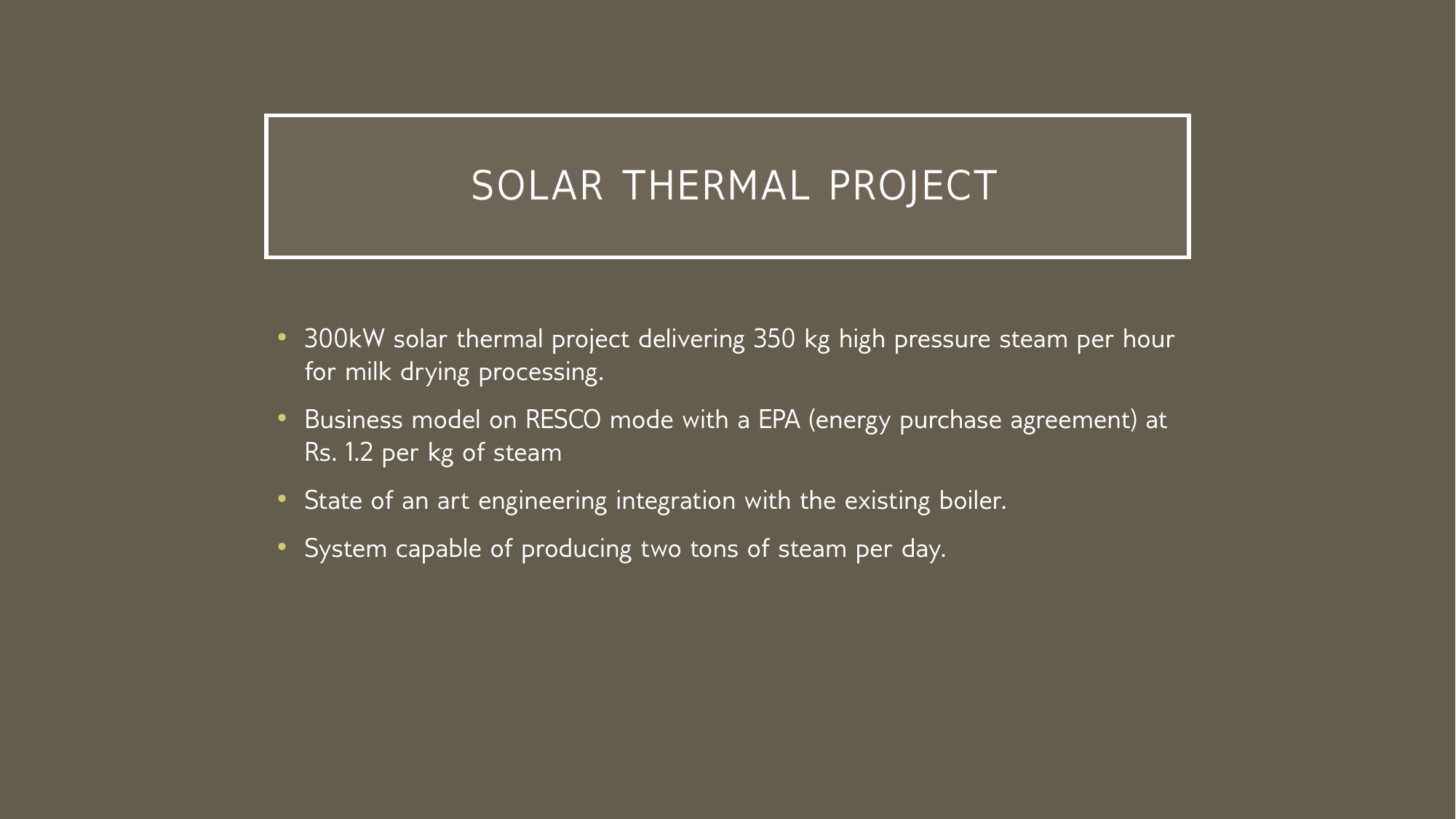

# Solar thermal project
300kW solar thermal project delivering 350 kg high pressure steam per hour for milk drying processing.
Business model on RESCO mode with a EPA (energy purchase agreement) at Rs. 1.2 per kg of steam
State of an art engineering integration with the existing boiler.
System capable of producing two tons of steam per day.